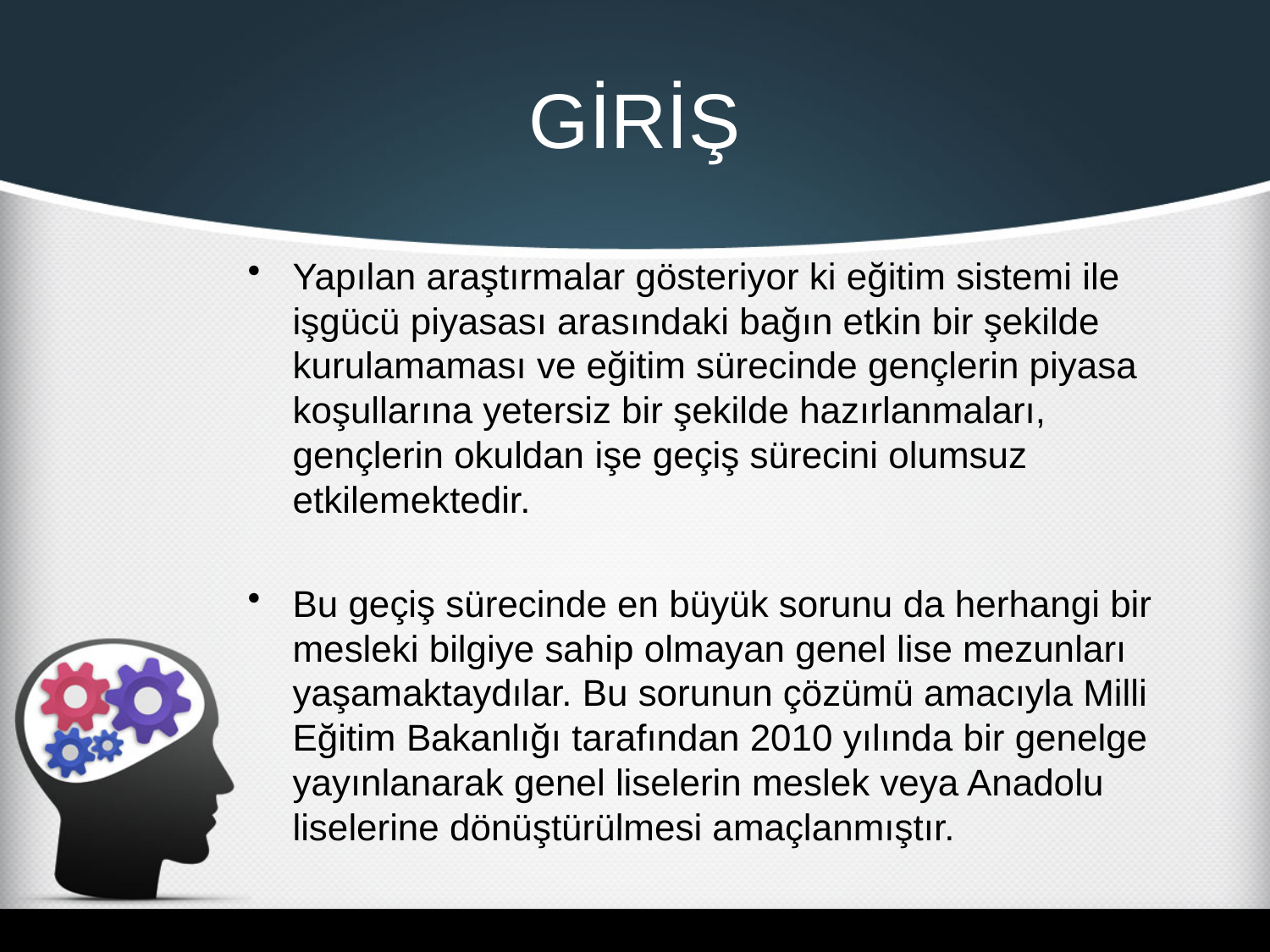

# GİRİŞ
Yapılan araştırmalar gösteriyor ki eğitim sistemi ile işgücü piyasası arasındaki bağın etkin bir şekilde kurulamaması ve eğitim sürecinde gençlerin piyasa koşullarına yetersiz bir şekilde hazırlanmaları, gençlerin okuldan işe geçiş sürecini olumsuz etkilemektedir.

Bu geçiş sürecinde en büyük sorunu da herhangi bir mesleki bilgiye sahip olmayan genel lise mezunları yaşamaktaydılar. Bu sorunun çözümü amacıyla Milli Eğitim Bakanlığı tarafından 2010 yılında bir genelge yayınlanarak genel liselerin meslek veya Anadolu liselerine dönüştürülmesi amaçlanmıştır.